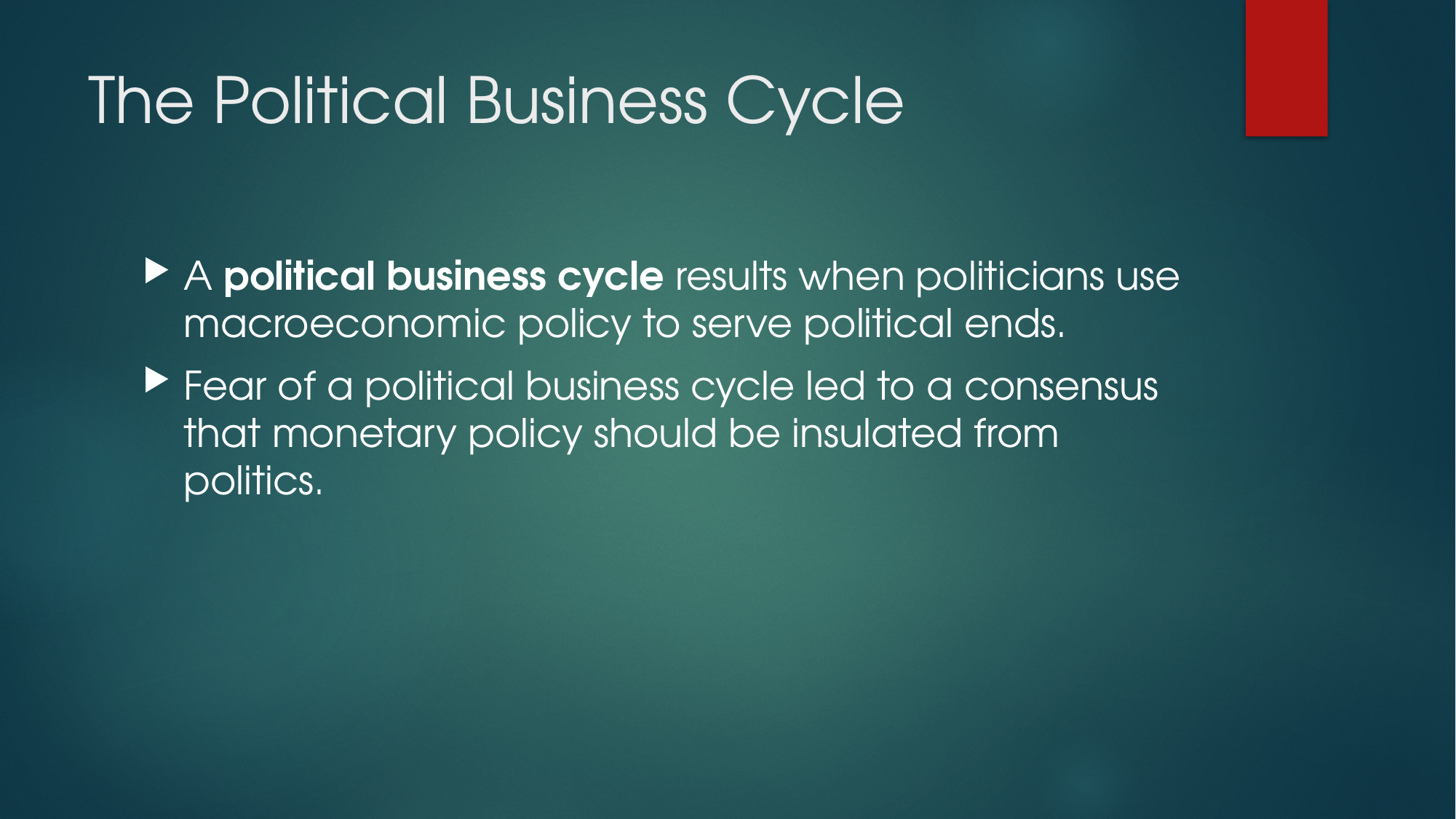

# The Political Business Cycle
A political business cycle results when politicians use macroeconomic policy to serve political ends.
Fear of a political business cycle led to a consensus that monetary policy should be insulated from politics.